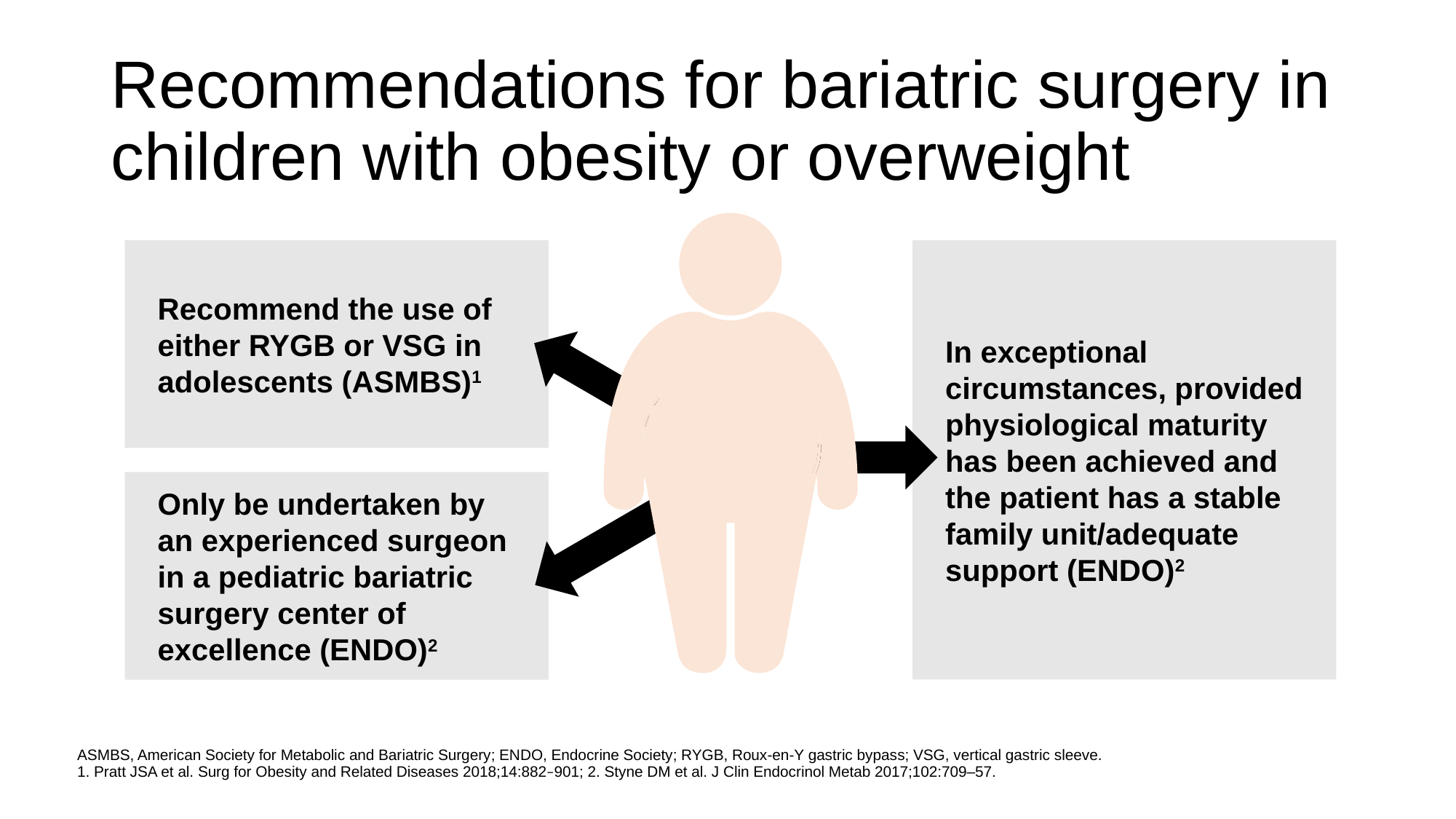

# Recommendations for bariatric surgery in children with obesity or overweight

Recommend the use of either RYGB or VSG in adolescents (ASMBS)1
In exceptional circumstances, provided physiological maturity has been achieved and the patient has a stable family unit/adequate support (ENDO)2

Only be undertaken by an experienced surgeon in a pediatric bariatric surgery center of excellence (ENDO)2
ASMBS, American Society for Metabolic and Bariatric Surgery; ENDO, Endocrine Society; RYGB, Roux-en-Y gastric bypass; VSG, vertical gastric sleeve.
1. Pratt JSA et al. Surg for Obesity and Related Diseases 2018;14:882–901; 2. Styne DM et al. J Clin Endocrinol Metab 2017;102:709–57.